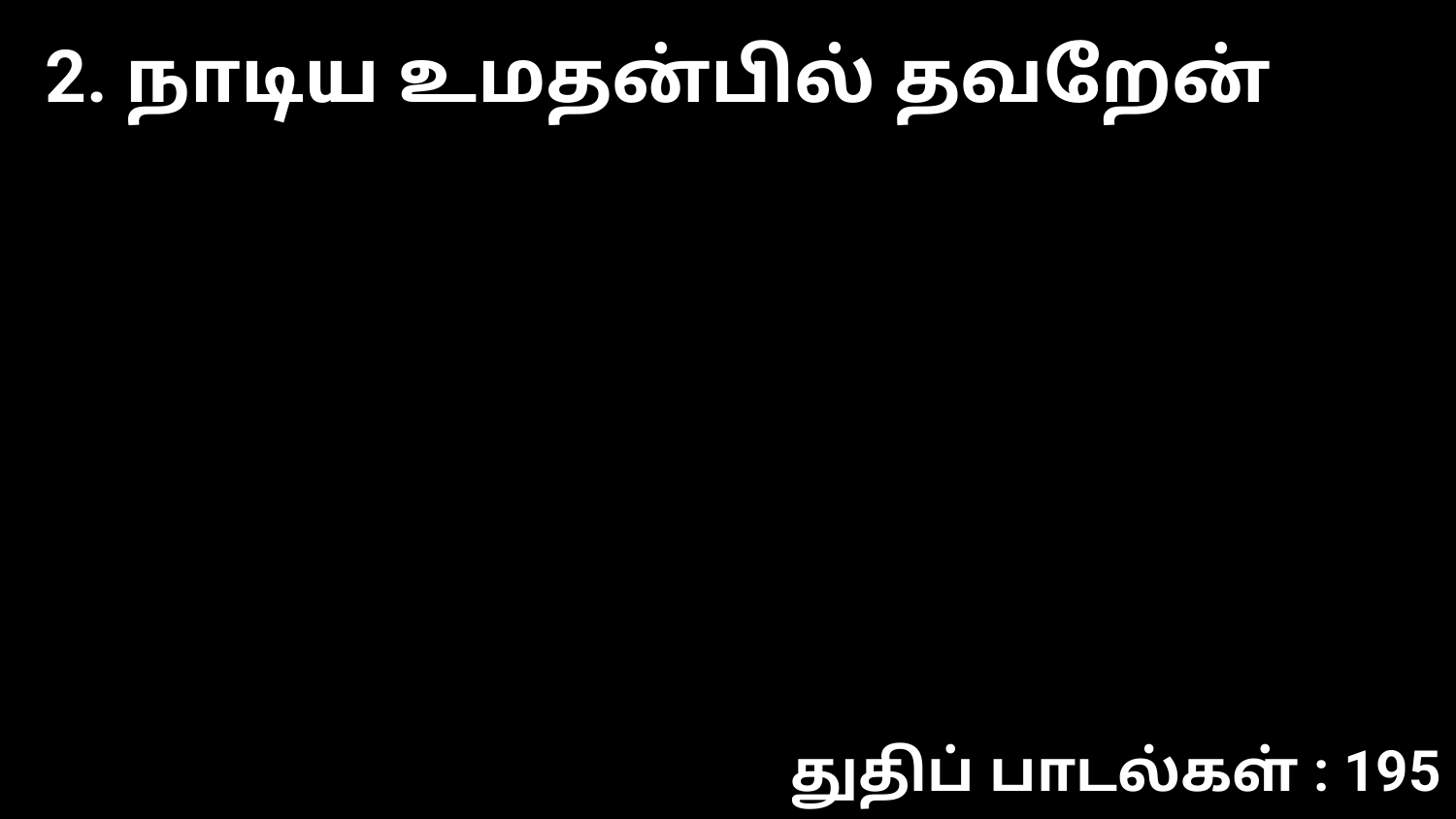

2. நாடிய உமதன்பில் தவறேன்
துதிப் பாடல்கள் : 195